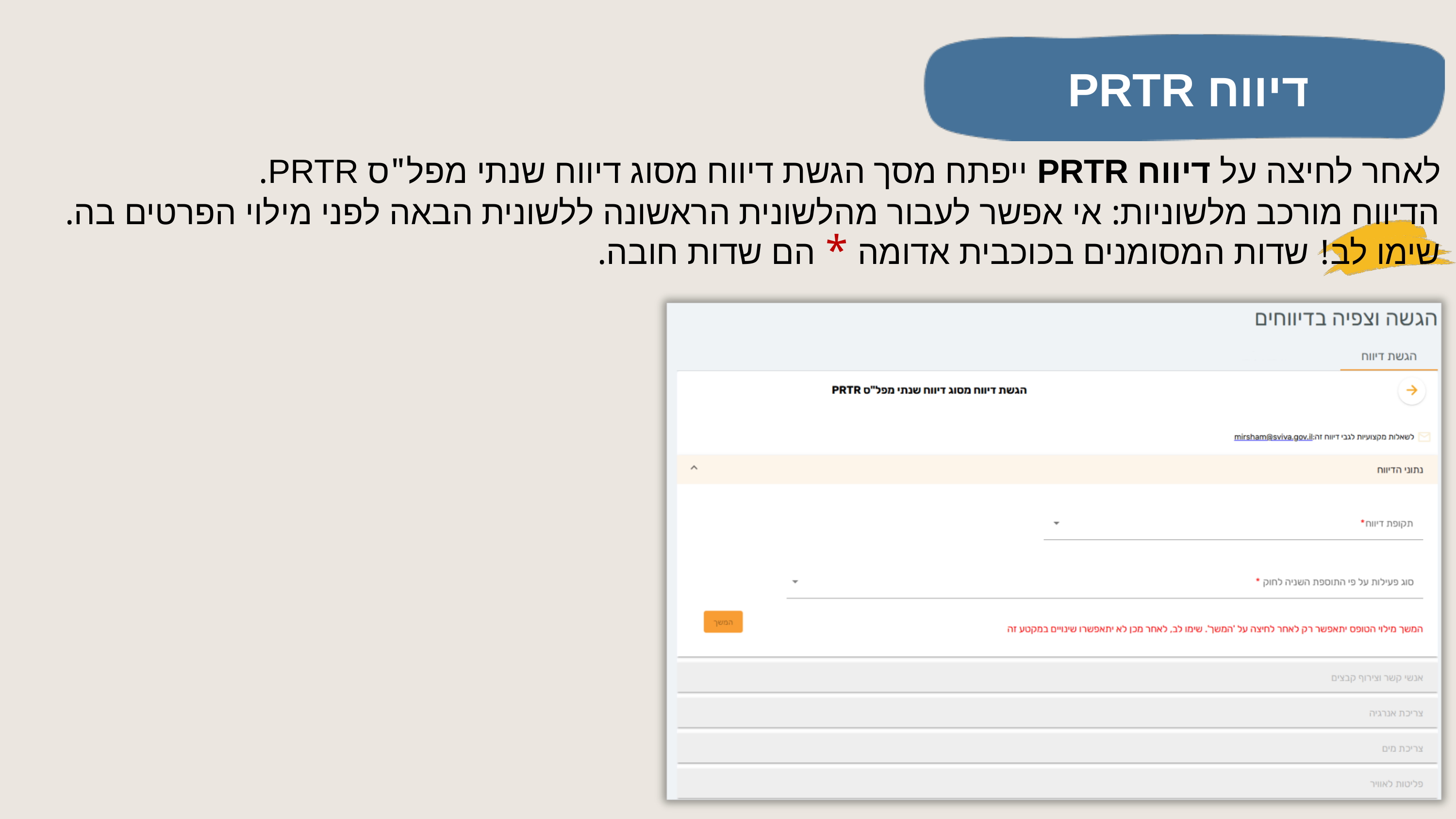

דיווח PRTR
לאחר לחיצה על דיווח PRTR ייפתח מסך הגשת דיווח מסוג דיווח שנתי מפל"ס PRTR.
הדיווח מורכב מלשוניות: אי אפשר לעבור מהלשונית הראשונה ללשונית הבאה לפני מילוי הפרטים בה.
שימו לב! שדות המסומנים בכוכבית אדומה * הם שדות חובה.